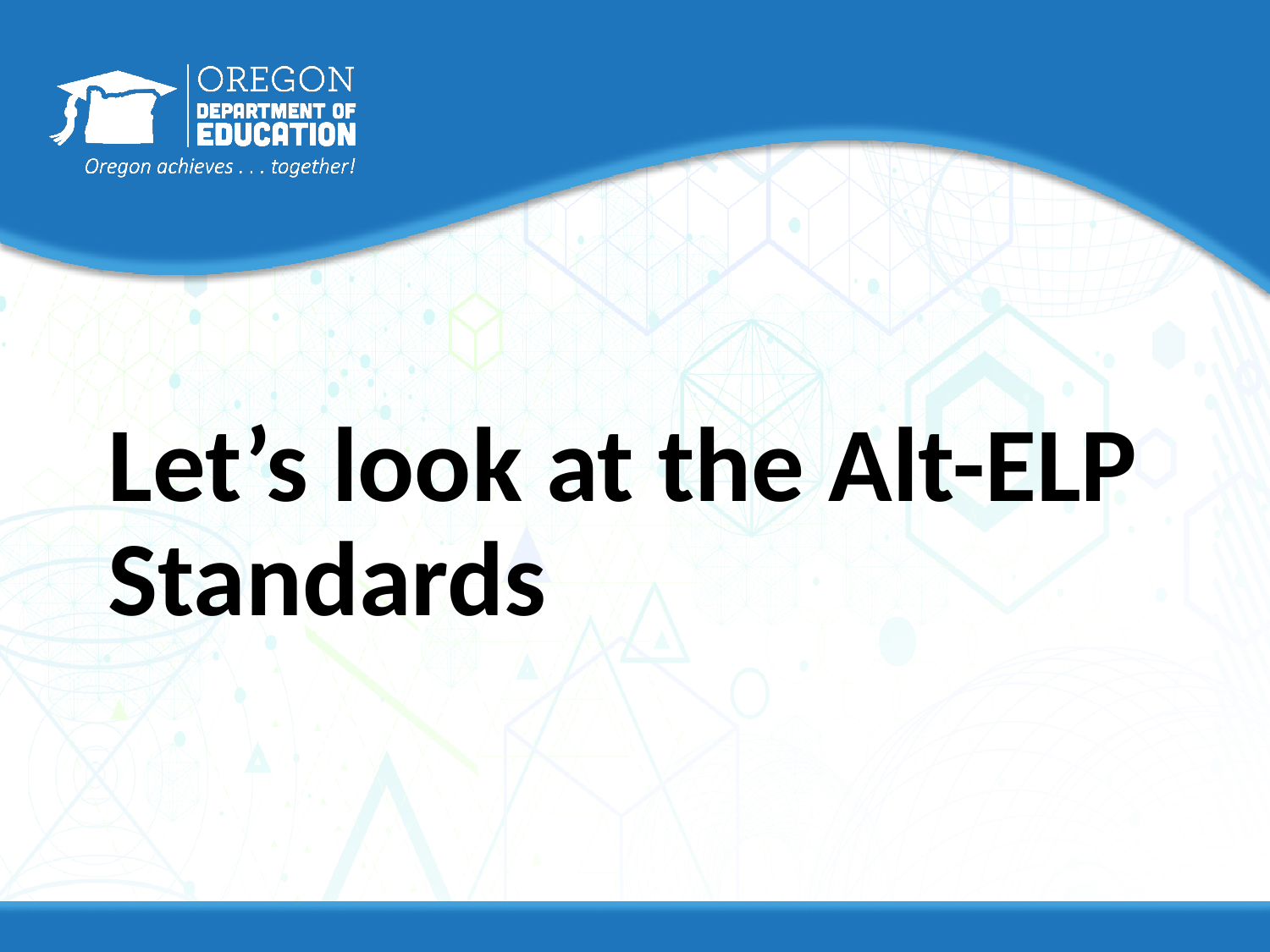

# Let’s look at the Alt-ELP Standards